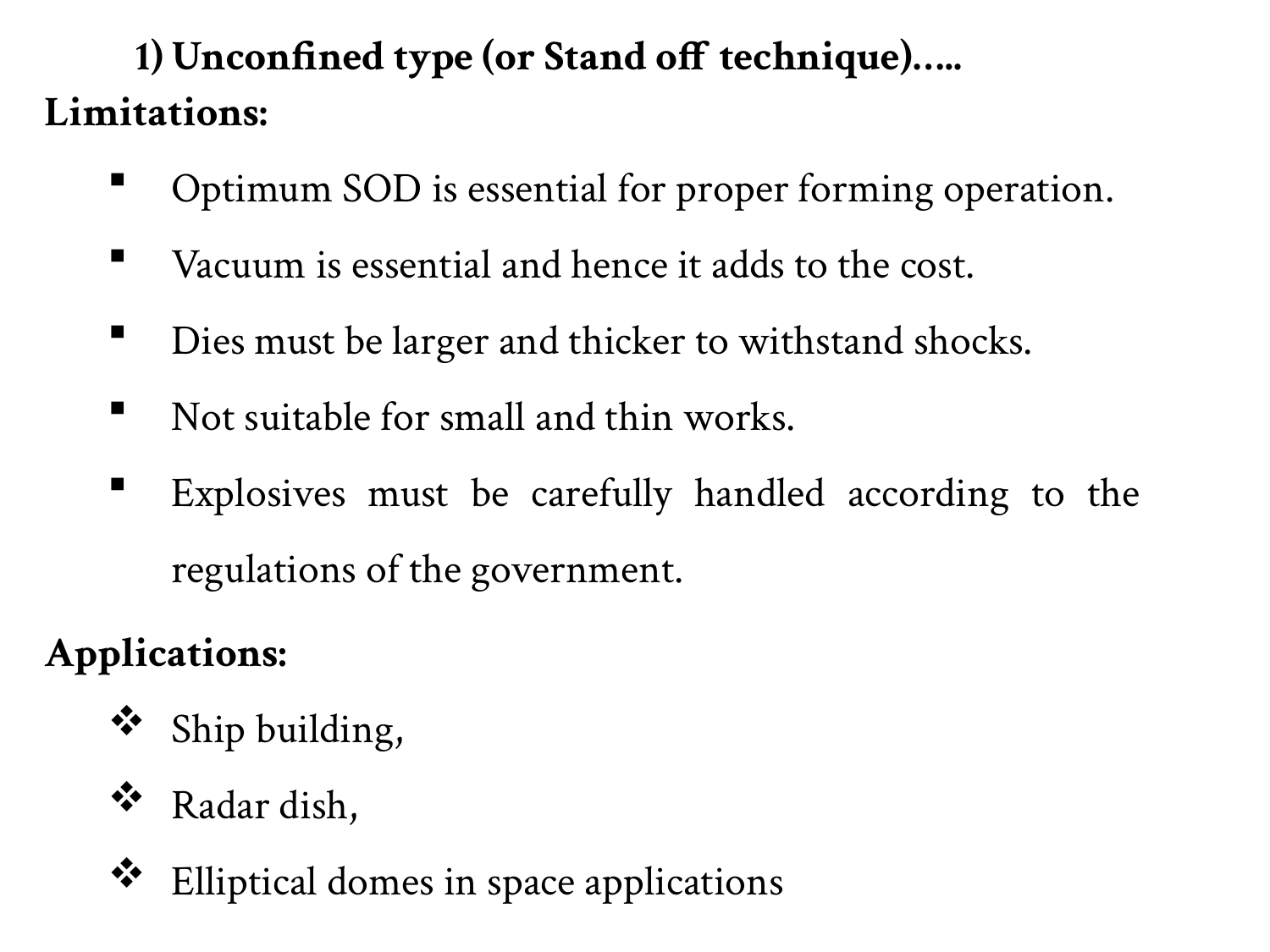

1) Unconfined type (or Stand off technique)…..
Limitations:
Optimum SOD is essential for proper forming operation.
Vacuum is essential and hence it adds to the cost.
Dies must be larger and thicker to withstand shocks.
Not suitable for small and thin works.
Explosives must be carefully handled according to the regulations of the government.
Applications:
Ship building,
Radar dish,
Elliptical domes in space applications